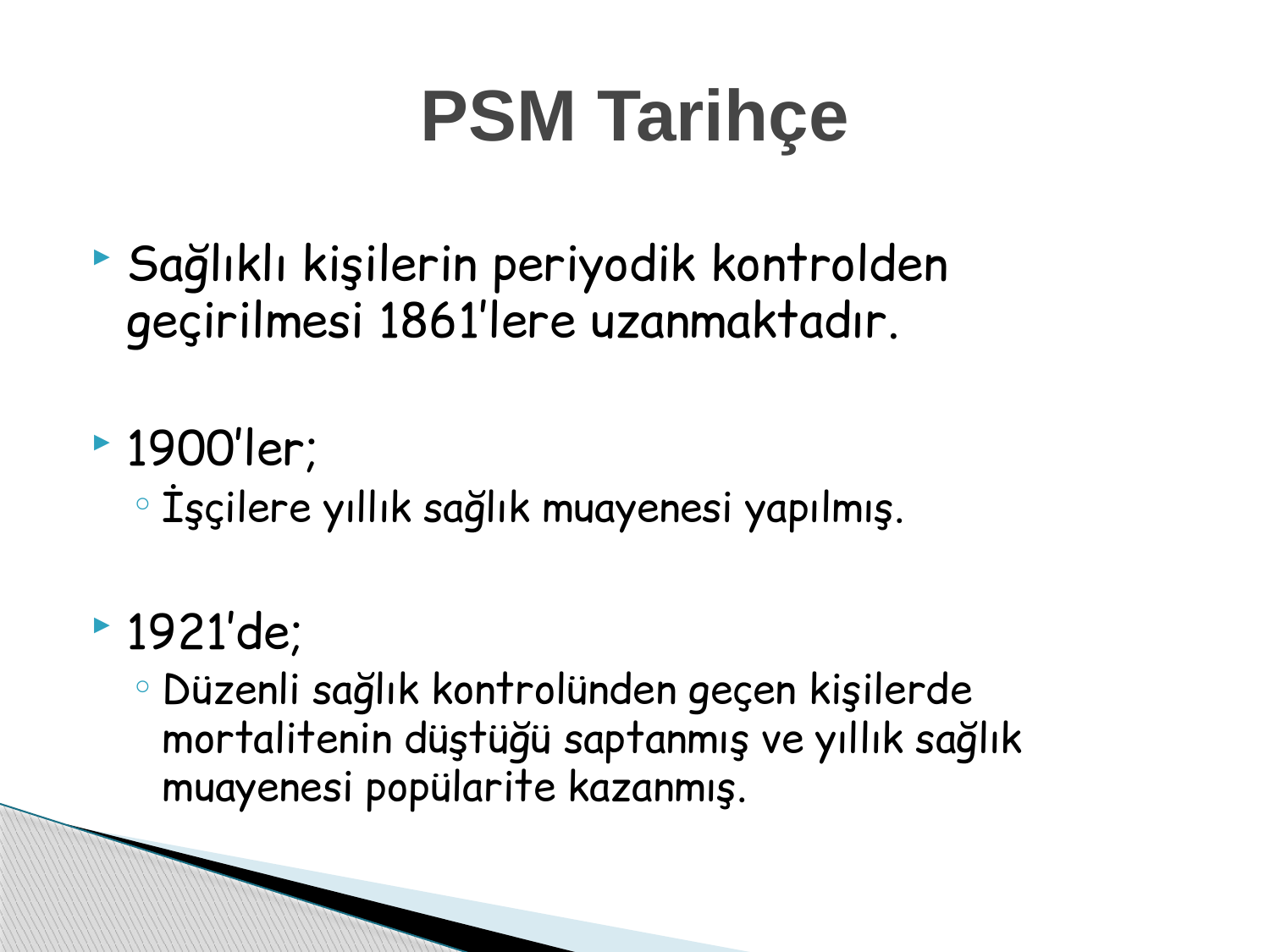

# PSM Tarihçe
Sağlıklı kişilerin periyodik kontrolden geçirilmesi 1861’lere uzanmaktadır.

1900’ler;
İşçilere yıllık sağlık muayenesi yapılmış.

1921’de;
Düzenli sağlık kontrolünden geçen kişilerde mortalitenin düştüğü saptanmış ve yıllık sağlık muayenesi popülarite kazanmış.